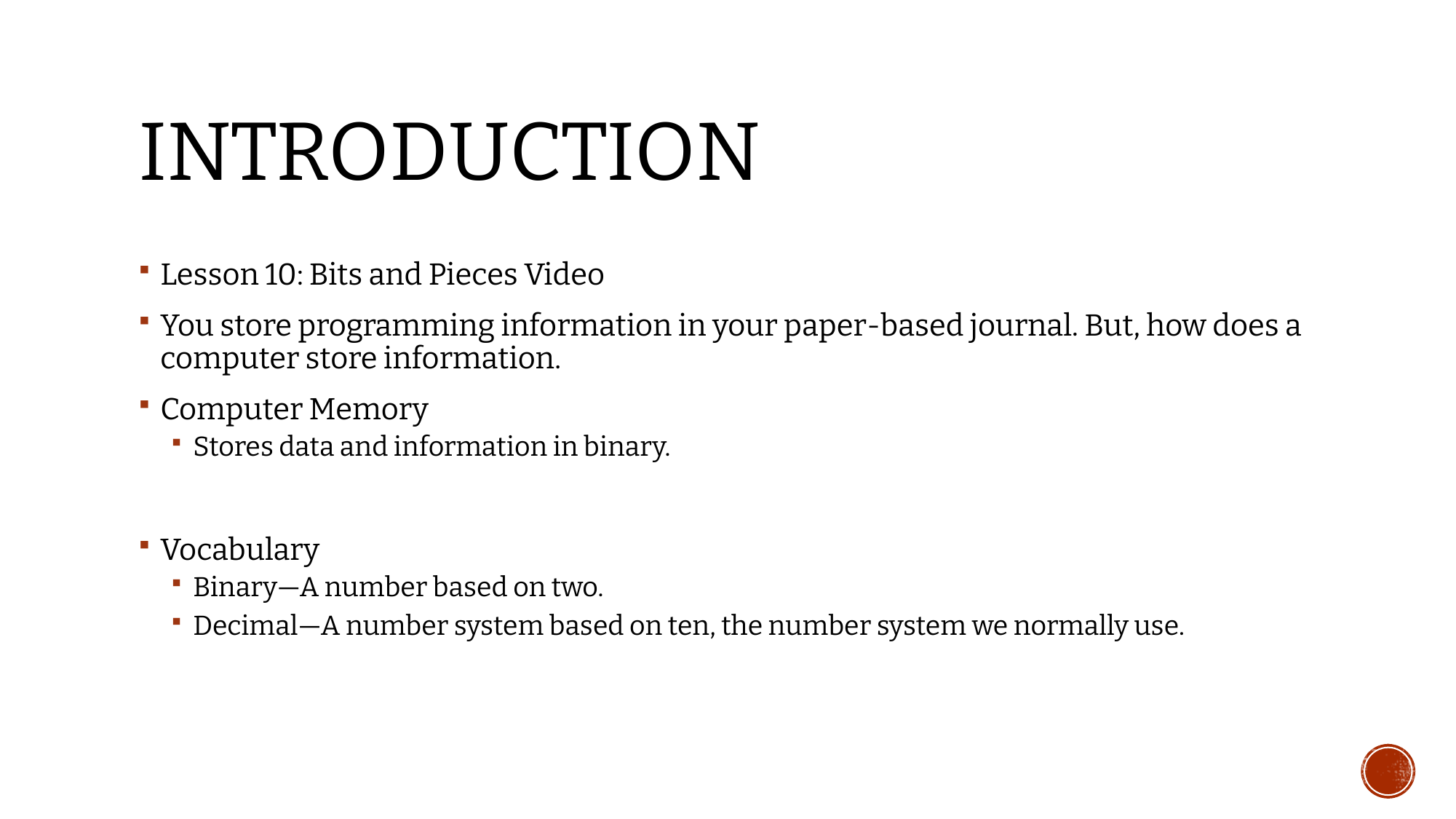

# Introduction
Lesson 10: Bits and Pieces Video
You store programming information in your paper-based journal. But, how does a computer store information.
Computer Memory
Stores data and information in binary.

Vocabulary
Binary—A number based on two.
Decimal—A number system based on ten, the number system we normally use.